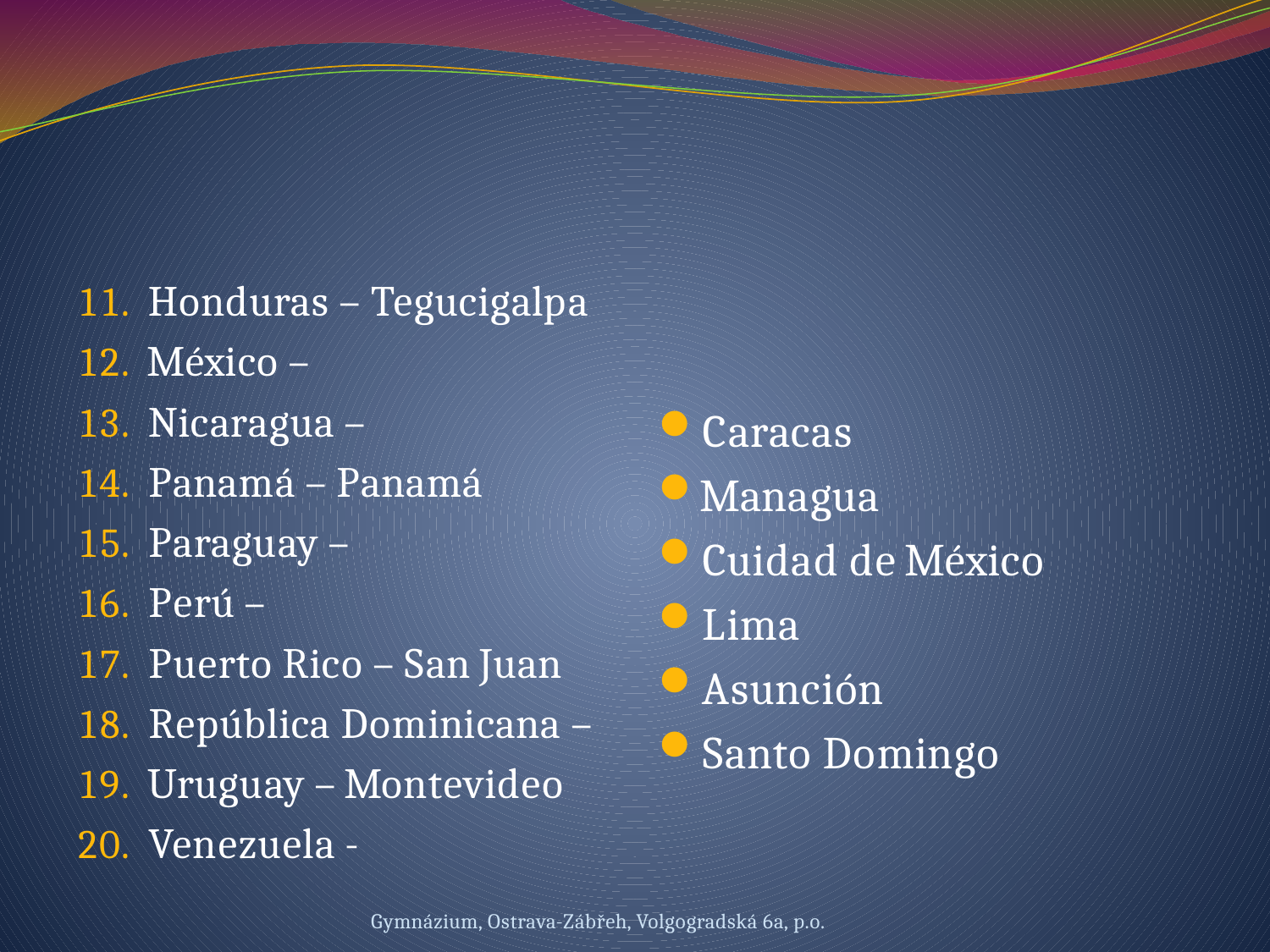

#
Honduras – Tegucigalpa
México –
Nicaragua –
Panamá – Panamá
Paraguay –
Perú –
Puerto Rico – San Juan
República Dominicana –
Uruguay – Montevideo
Venezuela -

Caracas
Managua
Cuidad de México
Lima
Asunción
Santo Domingo
Gymnázium, Ostrava-Zábřeh, Volgogradská 6a, p.o.